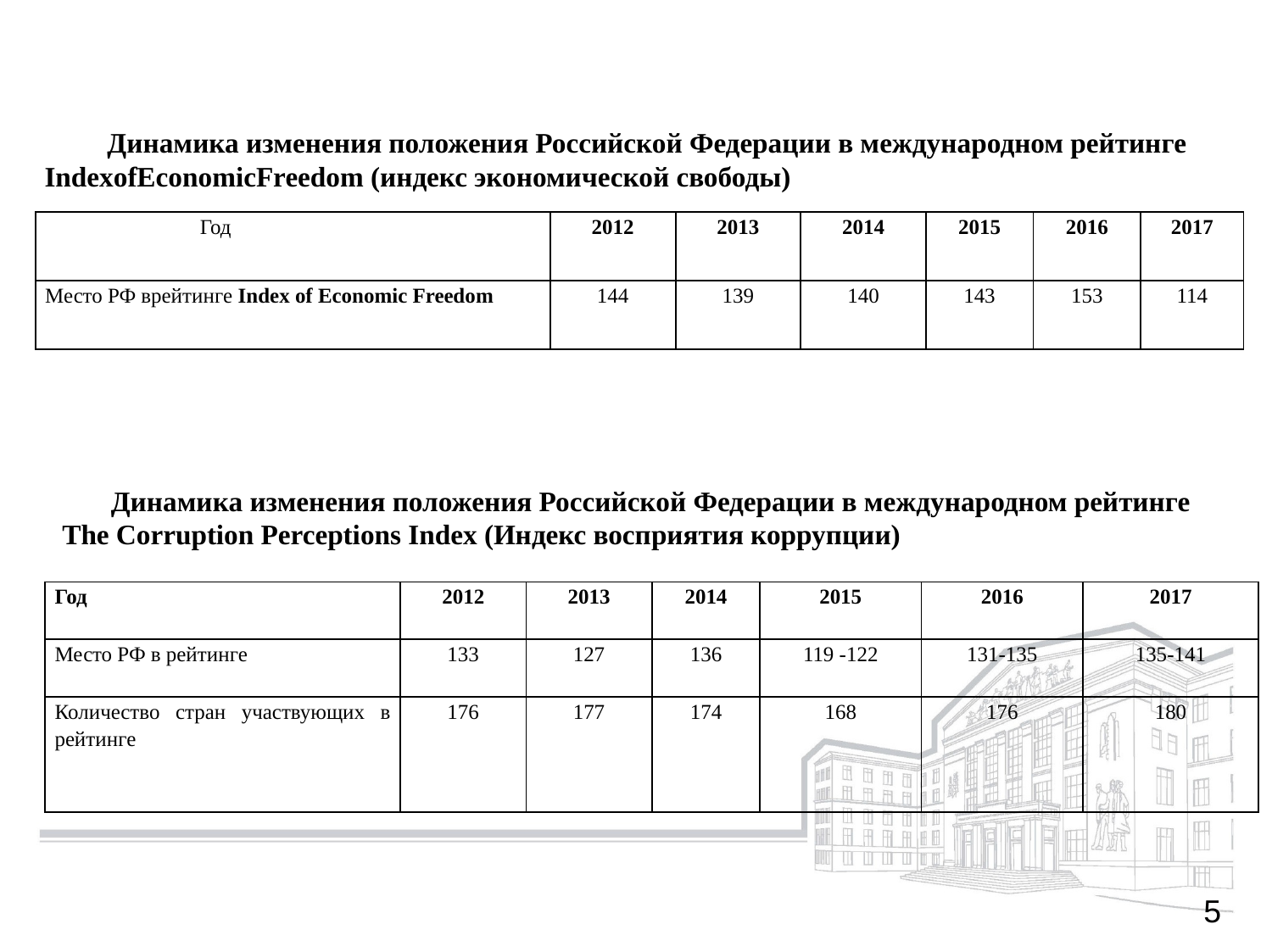

Динамика изменения положения Российской Федерации в международном рейтинге   IndexofEconomicFreedom (индекс экономической свободы)

| Год | 2012 | 2013 | 2014 | 2015 | 2016 | 2017 |
| --- | --- | --- | --- | --- | --- | --- |
| Место РФ врейтинге Index of Economic Freedom | 144 | 139 | 140 | 143 | 153 | 114 |
Динамика изменения положения Российской Федерации в международном рейтинге    The Corruption Perceptions Index (Индекс восприятия коррупции)

| Год | 2012 | 2013 | 2014 | 2015 | 2016 | 2017 |
| --- | --- | --- | --- | --- | --- | --- |
| Место РФ в рейтинге | 133 | 127 | 136 | 119 -122 | 131-135 | 135-141 |
| Количество стран участвующих в рейтинге | 176 | 177 | 174 | 168 | 176 | 180 |
5